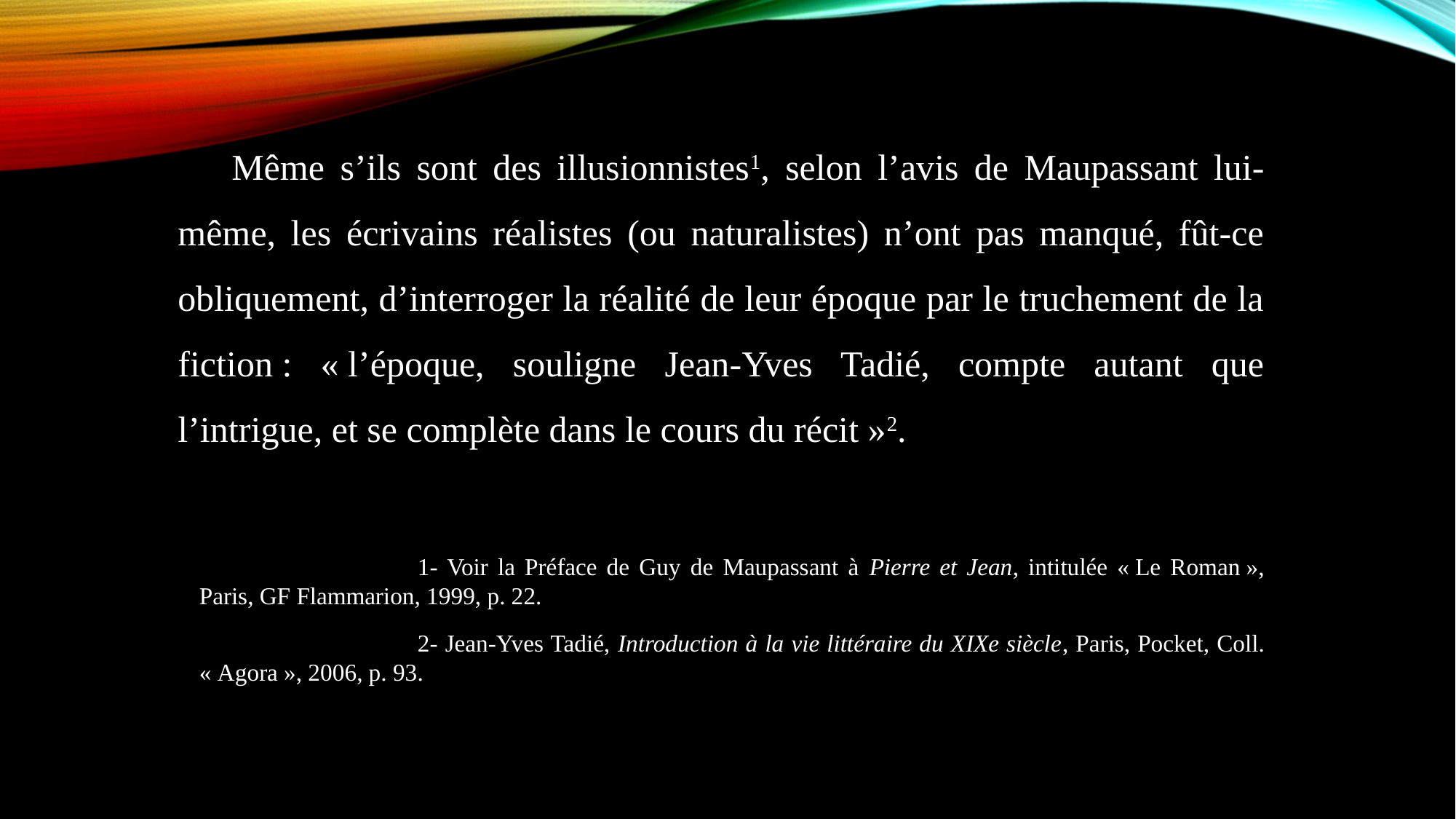

Même s’ils sont des illusionnistes1, selon l’avis de Maupassant lui-même, les écrivains réalistes (ou naturalistes) n’ont pas manqué, fût-ce obliquement, d’interroger la réalité de leur époque par le truchement de la fiction : « l’époque, souligne Jean-Yves Tadié, compte autant que l’intrigue, et se complète dans le cours du récit »2.

		1- Voir la Préface de Guy de Maupassant à Pierre et Jean, intitulée « Le Roman », Paris, GF Flammarion, 1999, p. 22.
		2- Jean-Yves Tadié, Introduction à la vie littéraire du XIXe siècle, Paris, Pocket, Coll. « Agora », 2006, p. 93.